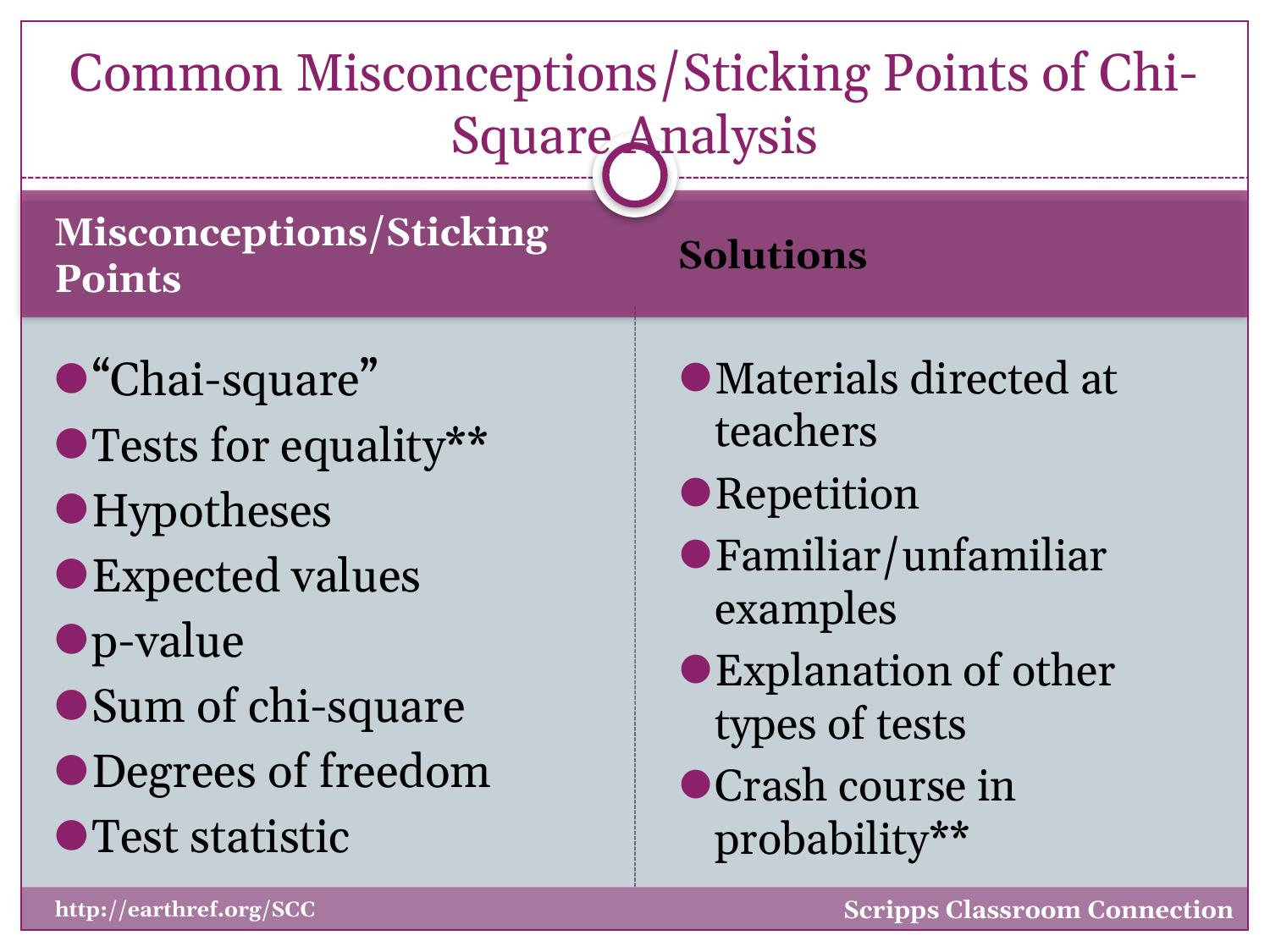

# Common Misconceptions/Sticking Points of Chi-Square Analysis
Misconceptions/Sticking Points
Solutions
“Chai-square”
Tests for equality**
Hypotheses
Expected values
p-value
Sum of chi-square
Degrees of freedom
Test statistic

Materials directed at teachers
Repetition
Familiar/unfamiliar examples
Explanation of other types of tests
Crash course in probability**

Scripps Classroom Connection
http://earthref.org/SCC